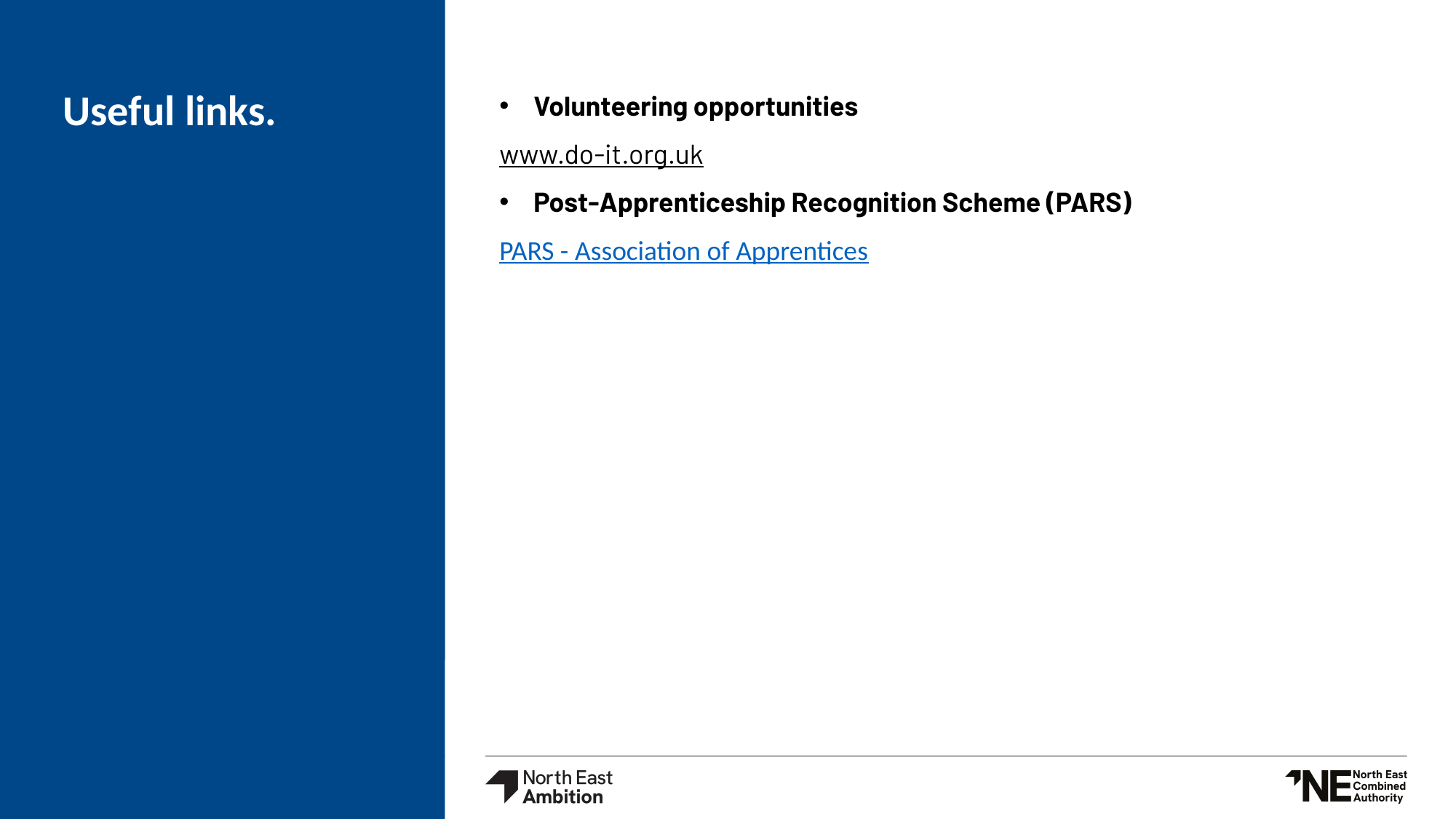

# Useful links.
Volunteering opportunities
www.do-it.org.uk
Post-Apprenticeship Recognition Scheme (PARS)
PARS - Association of Apprentices